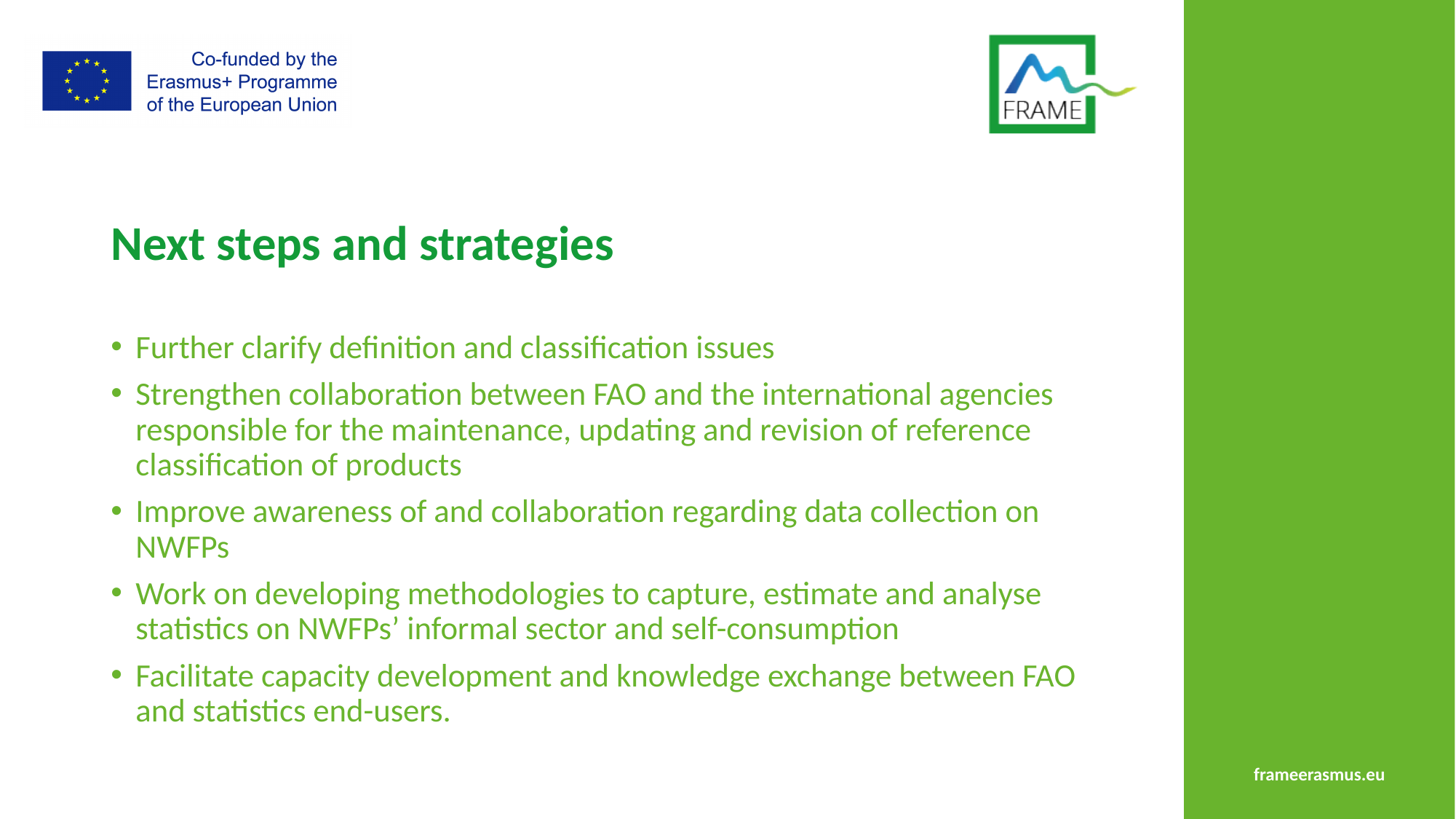

# Next steps and strategies
Further clarify definition and classification issues
Strengthen collaboration between FAO and the international agencies responsible for the maintenance, updating and revision of reference classification of products
Improve awareness of and collaboration regarding data collection on NWFPs
Work on developing methodologies to capture, estimate and analyse statistics on NWFPs’ informal sector and self-consumption
Facilitate capacity development and knowledge exchange between FAO and statistics end-users.